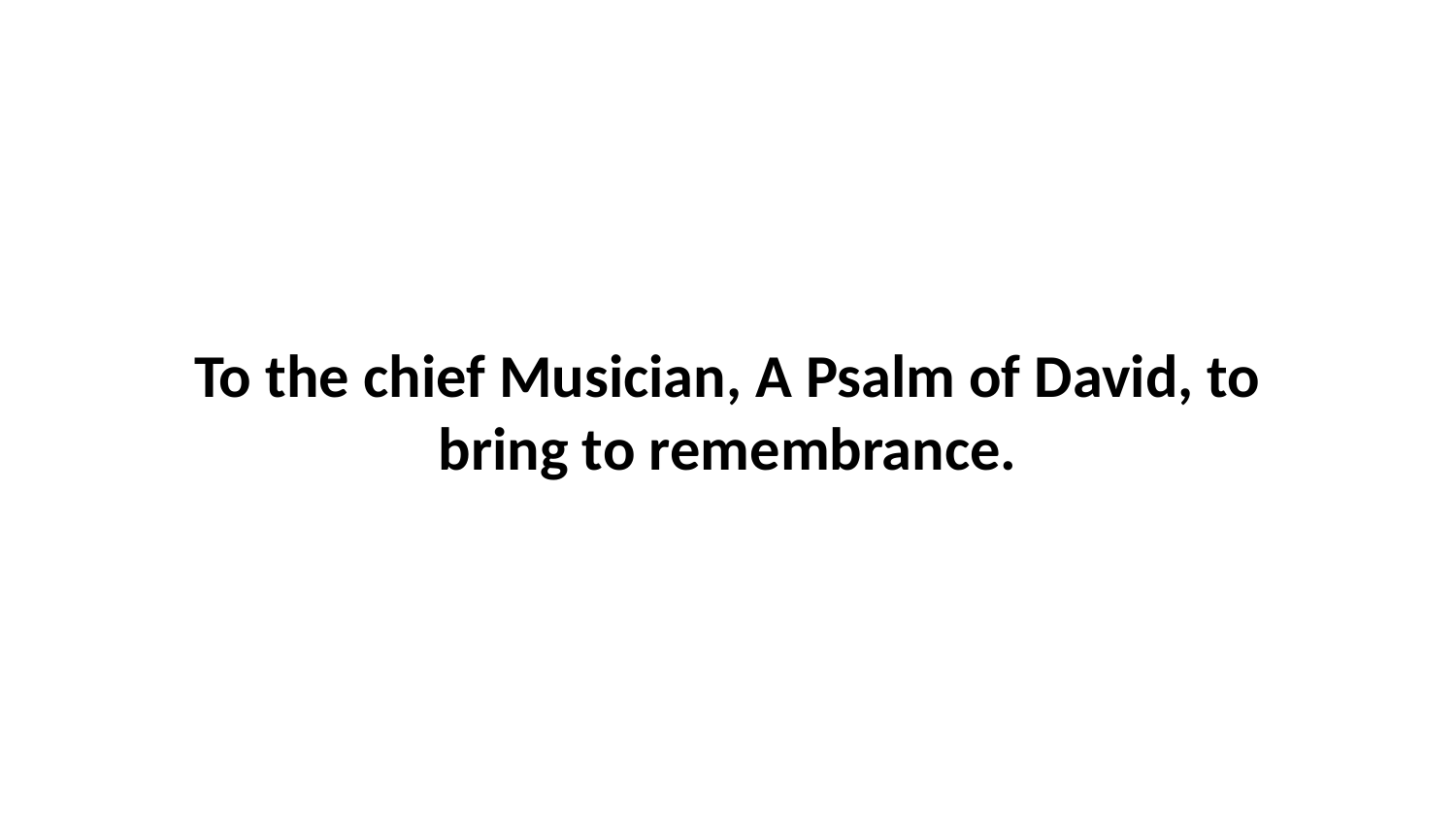

To the chief Musician, A Psalm of David, to bring to remembrance.